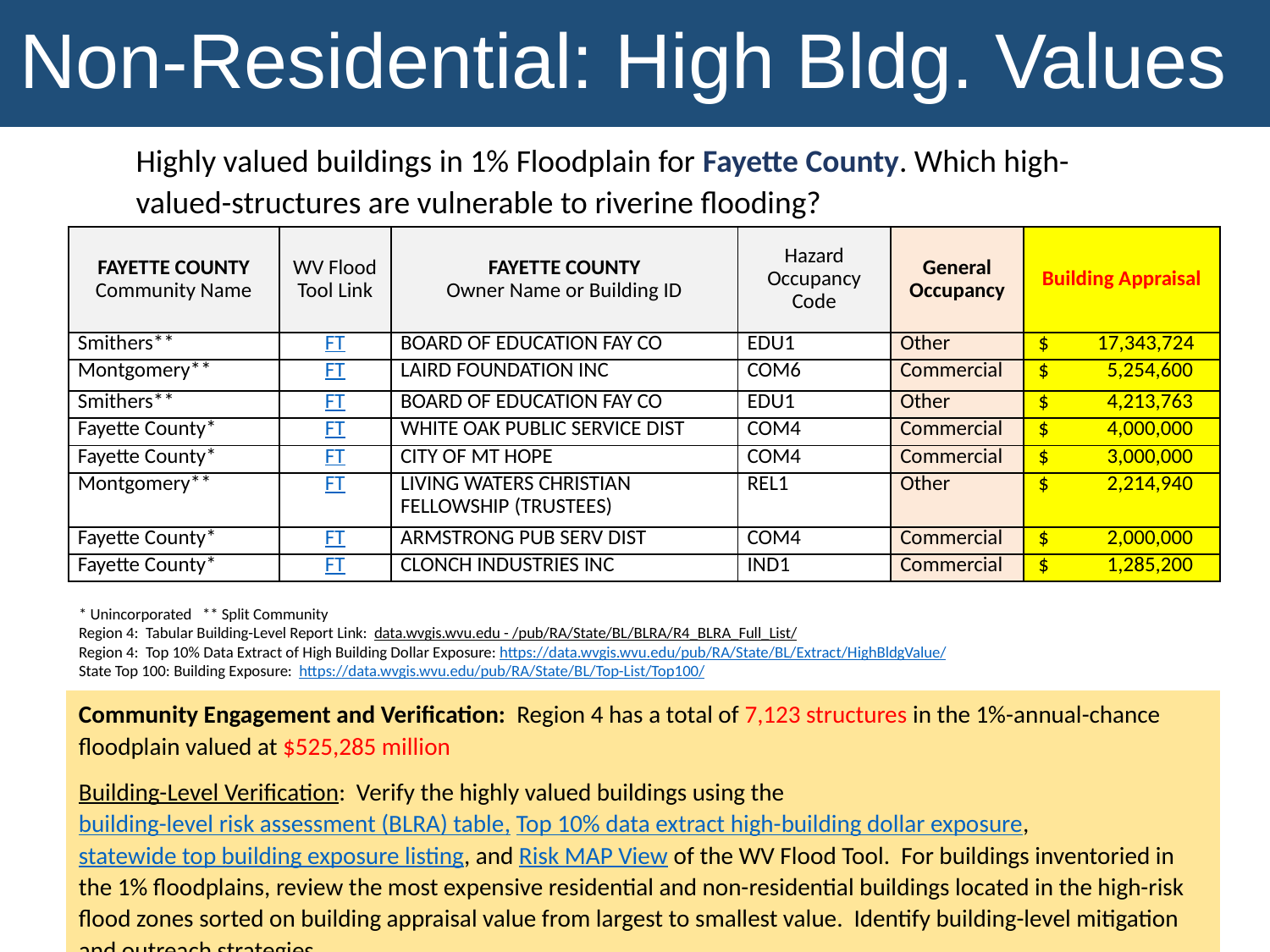

Non-Residential: High Bldg. Values
Highly valued buildings in 1% Floodplain for Fayette County. Which high-valued-structures are vulnerable to riverine flooding?
| FAYETTE COUNTY Community Name | WV Flood Tool Link | FAYETTE COUNTY Owner Name or Building ID | Hazard Occupancy Code | General Occupancy | Building Appraisal |
| --- | --- | --- | --- | --- | --- |
| Smithers\*\* | FT | BOARD OF EDUCATION FAY CO | EDU1 | Other | $ 17,343,724 |
| Montgomery\*\* | FT | LAIRD FOUNDATION INC | COM6 | Commercial | $ 5,254,600 |
| Smithers\*\* | FT | BOARD OF EDUCATION FAY CO | EDU1 | Other | $ 4,213,763 |
| Fayette County\* | FT | WHITE OAK PUBLIC SERVICE DIST | COM4 | Commercial | $ 4,000,000 |
| Fayette County\* | FT | CITY OF MT HOPE | COM4 | Commercial | $ 3,000,000 |
| Montgomery\*\* | FT | LIVING WATERS CHRISTIAN FELLOWSHIP (TRUSTEES) | REL1 | Other | $ 2,214,940 |
| Fayette County\* | FT | ARMSTRONG PUB SERV DIST | COM4 | Commercial | $ 2,000,000 |
| Fayette County\* | FT | CLONCH INDUSTRIES INC | IND1 | Commercial | $ 1,285,200 |
* Unincorporated   ** Split Community
Region 4:  Tabular Building-Level Report Link:  data.wvgis.wvu.edu - /pub/RA/State/BL/BLRA/R4_BLRA_Full_List/
Region 4:  Top 10% Data Extract of High Building Dollar Exposure: https://data.wvgis.wvu.edu/pub/RA/State/BL/Extract/HighBldgValue/
State Top 100: Building Exposure:  https://data.wvgis.wvu.edu/pub/RA/State/BL/Top-List/Top100/
Community Engagement and Verification:  Region 4 has a total of 7,123 structures in the 1%-annual-chance floodplain valued at $525,285 million
Building-Level Verification:  Verify the highly valued buildings using the building-level risk assessment (BLRA) table, Top 10% data extract high-building dollar exposure, statewide top building exposure listing, and Risk MAP View of the WV Flood Tool.  For buildings inventoried in the 1% floodplains, review the most expensive residential and non-residential buildings located in the high-risk flood zones sorted on building appraisal value from largest to smallest value.  Identify building-level mitigation and outreach strategies.